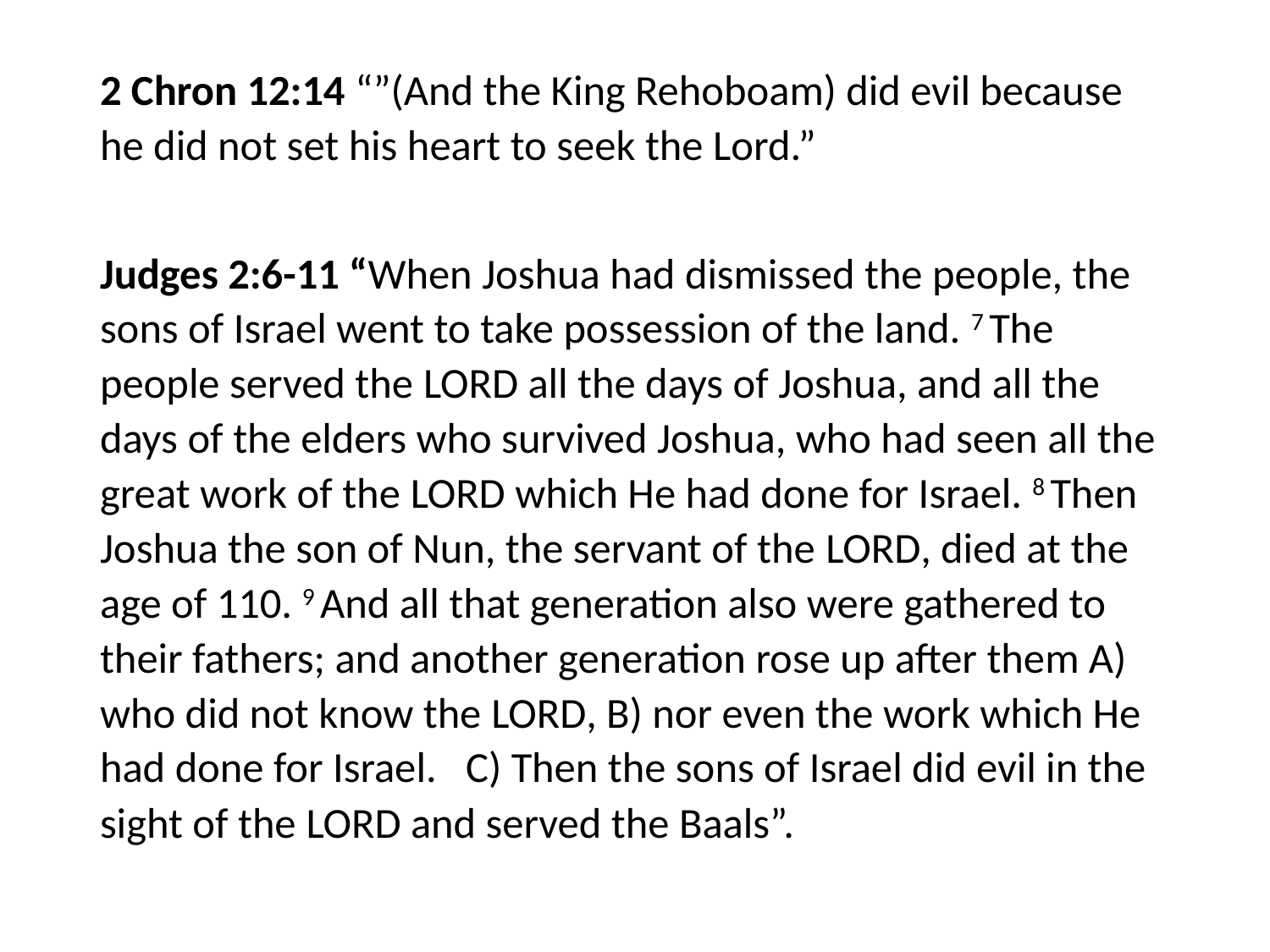

#
2 Chron 12:14 “”(And the King Rehoboam) did evil because he did not set his heart to seek the Lord.”

Judges 2:6-11 “When Joshua had dismissed the people, the sons of Israel went to take possession of the land. 7 The people served the Lord all the days of Joshua, and all the days of the elders who survived Joshua, who had seen all the great work of the Lord which He had done for Israel. 8 Then Joshua the son of Nun, the servant of the Lord, died at the age of 110. 9 And all that generation also were gathered to their fathers; and another generation rose up after them A) who did not know the Lord, B) nor even the work which He had done for Israel.   C) Then the sons of Israel did evil in the sight of the Lord and served the Baals”.